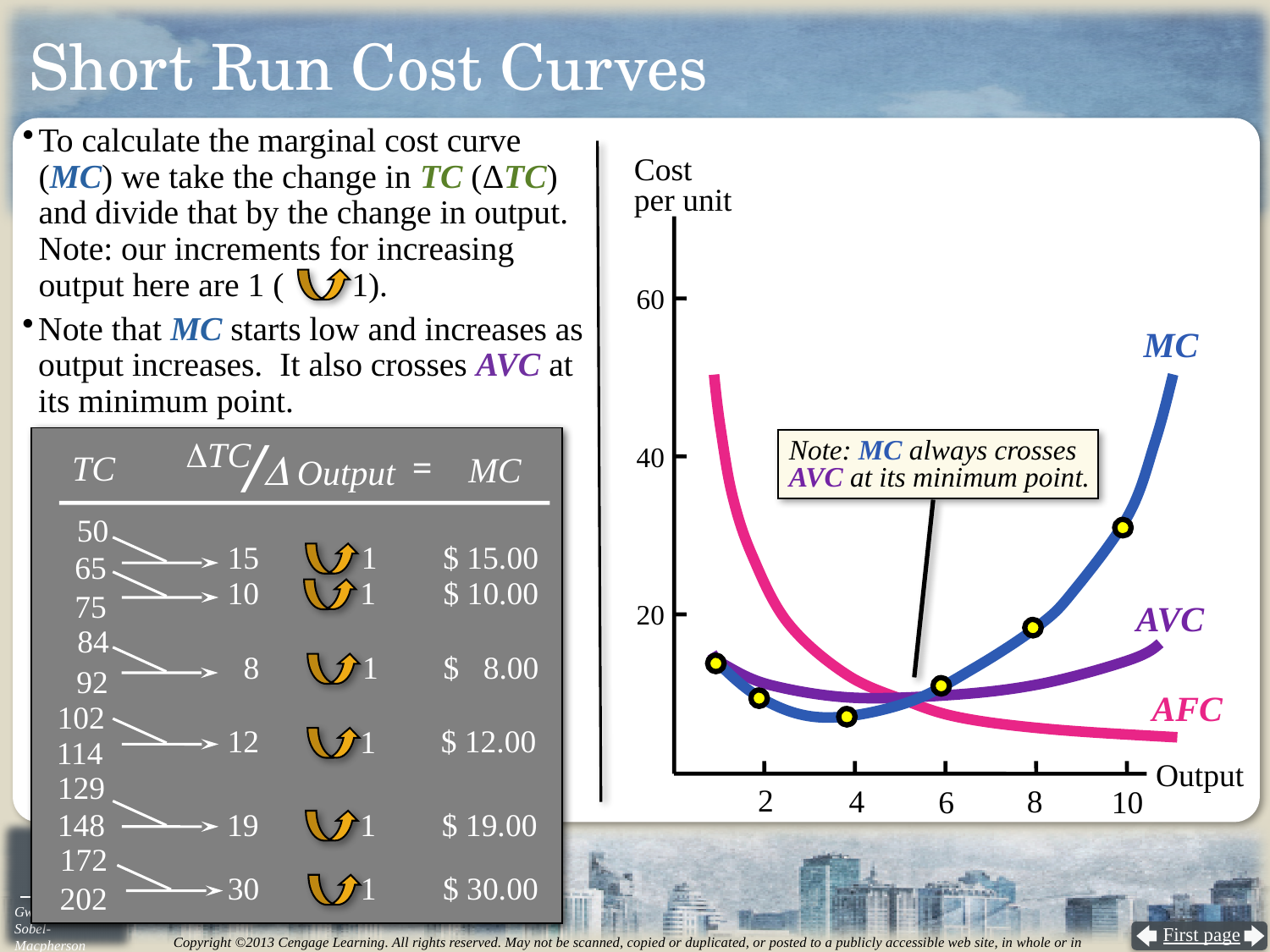

# Short Run Cost Curves
To calculate the marginal cost curve (MC) we take the change in TC (ΔTC) and divide that by the change in output. Note: our increments for increasing output here are 1 (        1).

Cost
per unit

60

40

20

Output

2
4
8
6
10
Note that MC starts low and increases as output increases.  It also crosses AVC at its minimum point.
MC

AFC
Note: MC always crosses
AVC at its minimum point.

/

ΔTC
=
MC
Δ Output
TC
50

15
$ 15.00
  1

65
10
$ 10.00
  1

75
AVC

84

  8
$   8.00
  1

92

102

 12
  $ 12.00
  1

114
129
148
 19
$ 19.00
  1

  172
 30
$ 30.00
   1

202